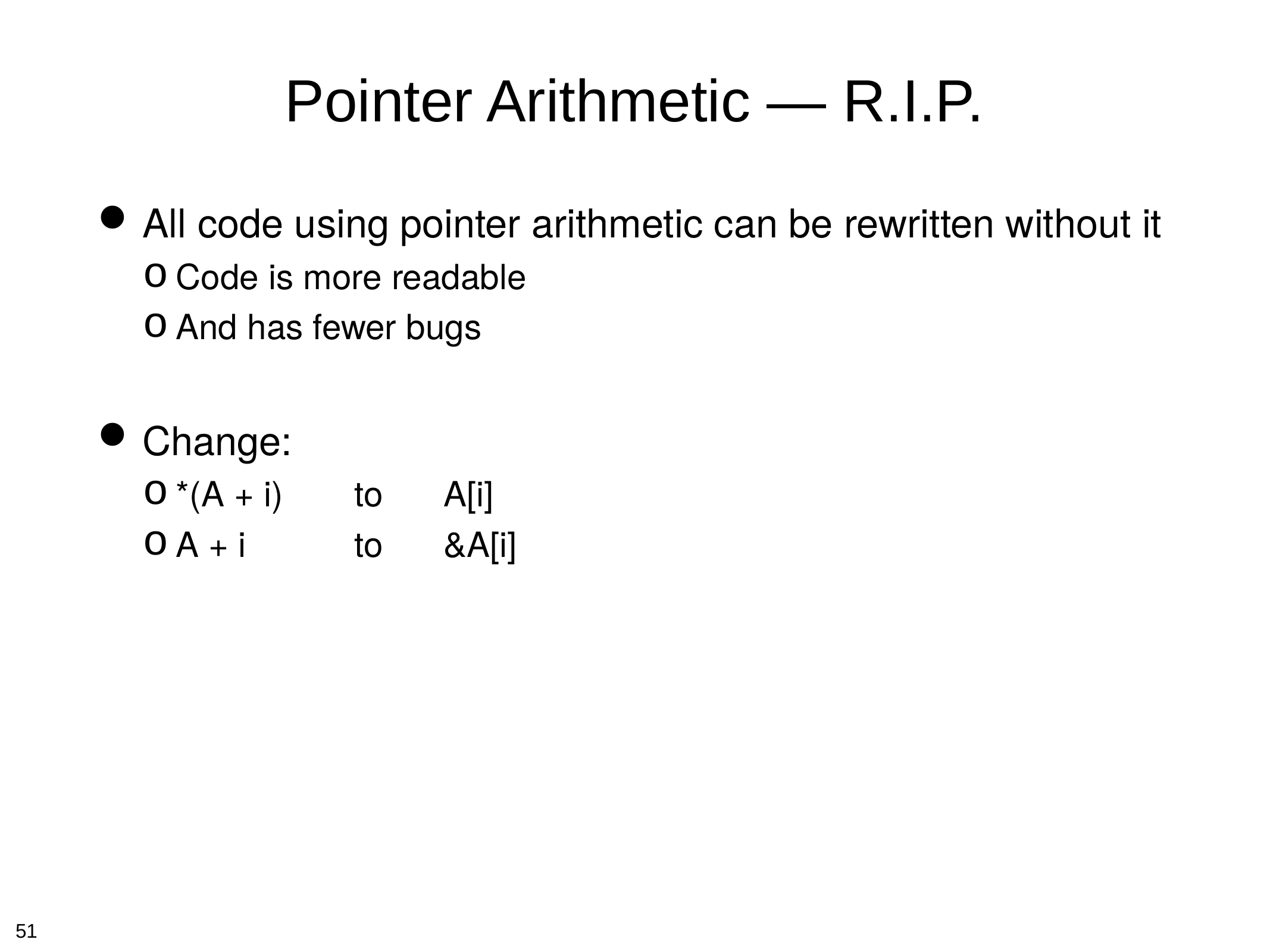

# Pointer Arithmetic — R.I.P.
All code using pointer arithmetic can be rewritten without it
Code is more readable
And has fewer bugs

Change:
*(A + i) 	to 	A[i]
A + i		to 	&A[i]
51